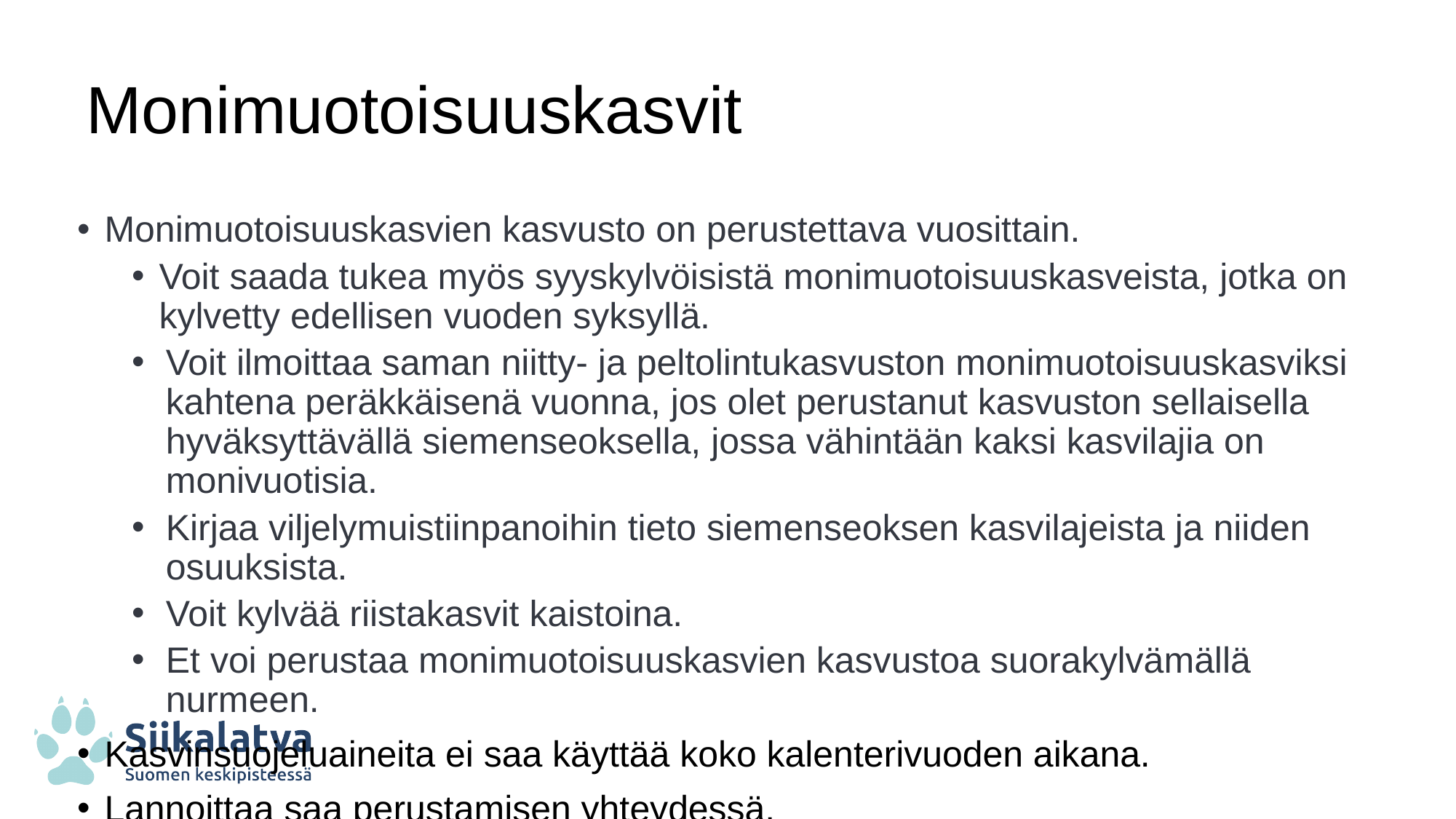

# Monimuotoisuuskasvit
Monimuotoisuuskasvien kasvusto on perustettava vuosittain.
Voit saada tukea myös syyskylvöisistä monimuotoisuuskasveista, jotka on kylvetty edellisen vuoden syksyllä.
Voit ilmoittaa saman niitty- ja peltolintukasvuston monimuotoisuuskasviksi kahtena peräkkäisenä vuonna, jos olet perustanut kasvuston sellaisella hyväksyttävällä siemenseoksella, jossa vähintään kaksi kasvilajia on monivuotisia.
Kirjaa viljelymuistiinpanoihin tieto siemenseoksen kasvilajeista ja niiden osuuksista.
Voit kylvää riistakasvit kaistoina.
Et voi perustaa monimuotoisuuskasvien kasvustoa suorakylvämällä nurmeen.
Kasvinsuojeluaineita ei saa käyttää koko kalenterivuoden aikana.
Lannoittaa saa perustamisen yhteydessä.